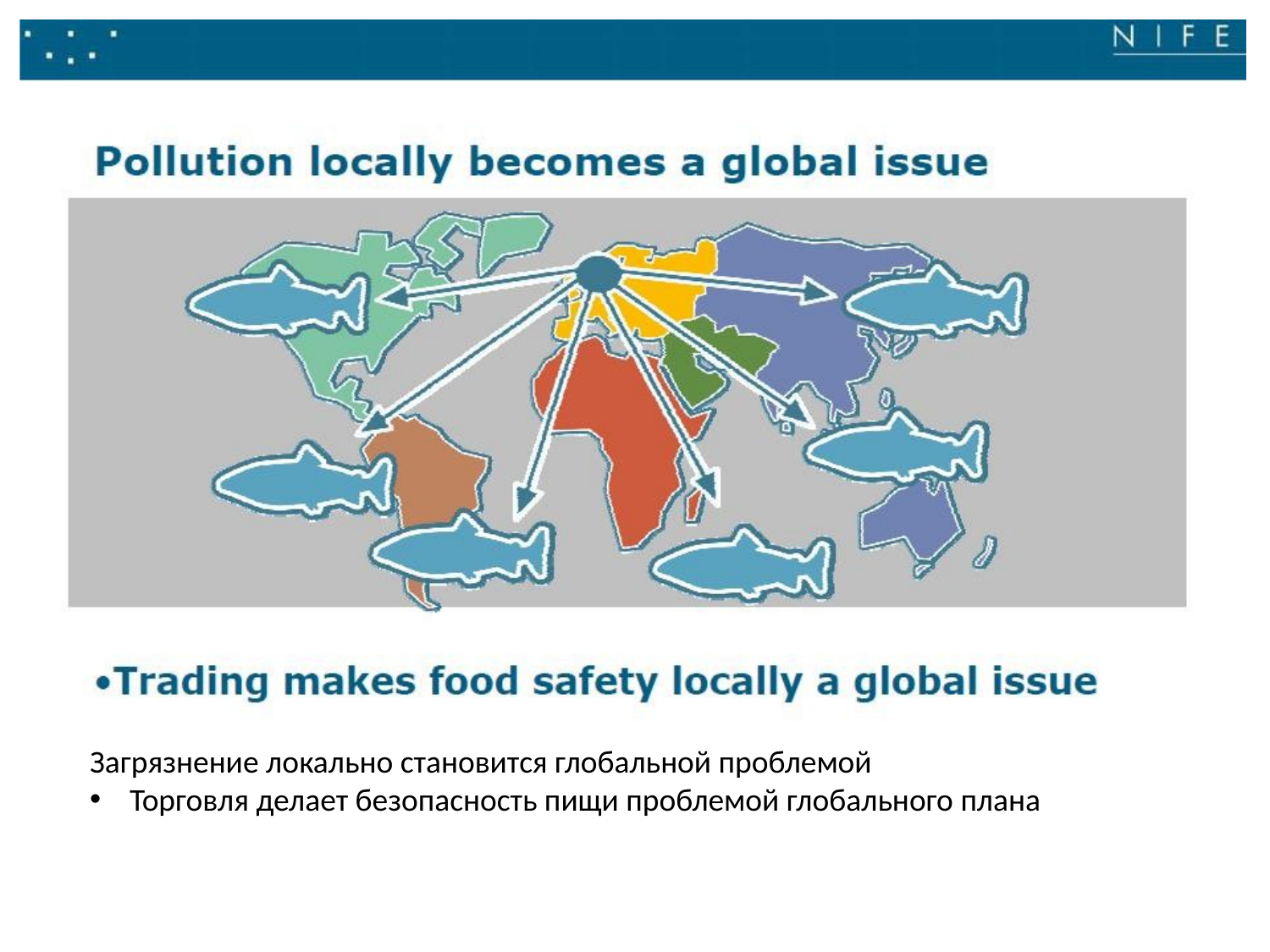

Загрязнение локально становится глобальной проблемой
Торговля делает безопасность пищи проблемой глобального плана